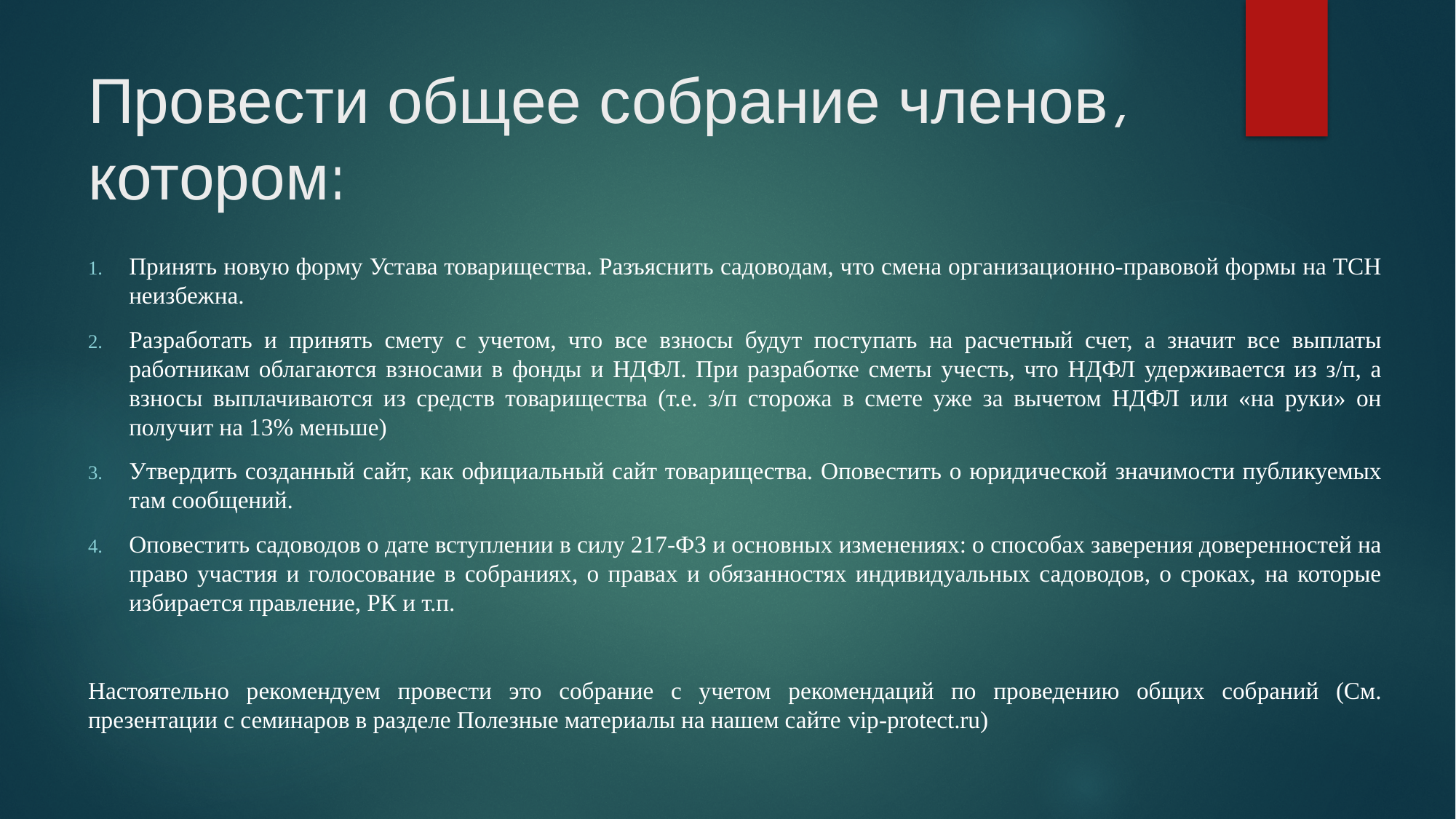

# Провести общее собрание членов, котором:
Принять новую форму Устава товарищества. Разъяснить садоводам, что смена организационно-правовой формы на ТСН неизбежна.
Разработать и принять смету с учетом, что все взносы будут поступать на расчетный счет, а значит все выплаты работникам облагаются взносами в фонды и НДФЛ. При разработке сметы учесть, что НДФЛ удерживается из з/п, а взносы выплачиваются из средств товарищества (т.е. з/п сторожа в смете уже за вычетом НДФЛ или «на руки» он получит на 13% меньше)
Утвердить созданный сайт, как официальный сайт товарищества. Оповестить о юридической значимости публикуемых там сообщений.
Оповестить садоводов о дате вступлении в силу 217-ФЗ и основных изменениях: о способах заверения доверенностей на право участия и голосование в собраниях, о правах и обязанностях индивидуальных садоводов, о сроках, на которые избирается правление, РК и т.п.

Настоятельно рекомендуем провести это собрание с учетом рекомендаций по проведению общих собраний (См. презентации с семинаров в разделе Полезные материалы на нашем сайте vip-protect.ru)